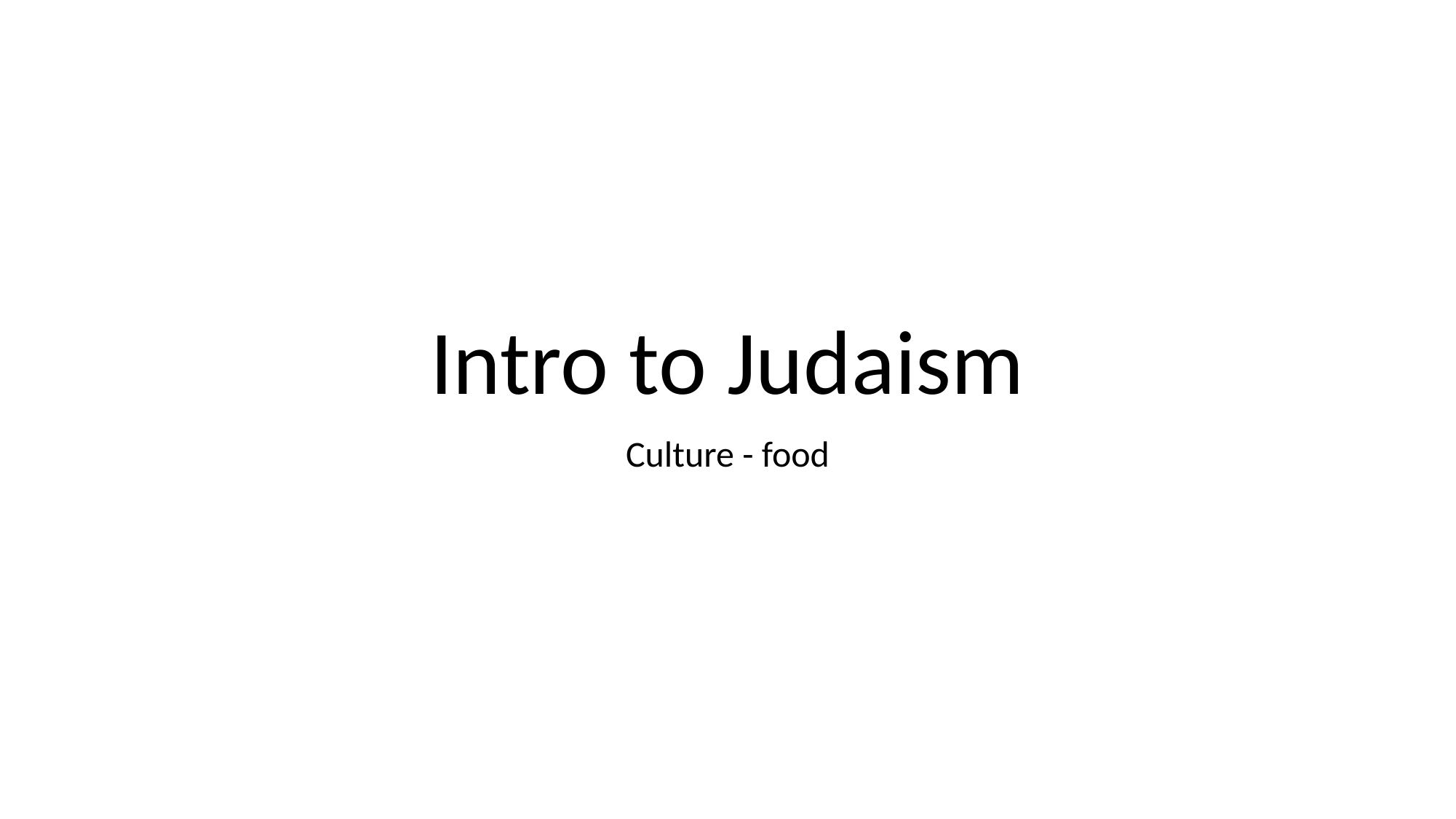

# Intro to Judaism
Culture - food